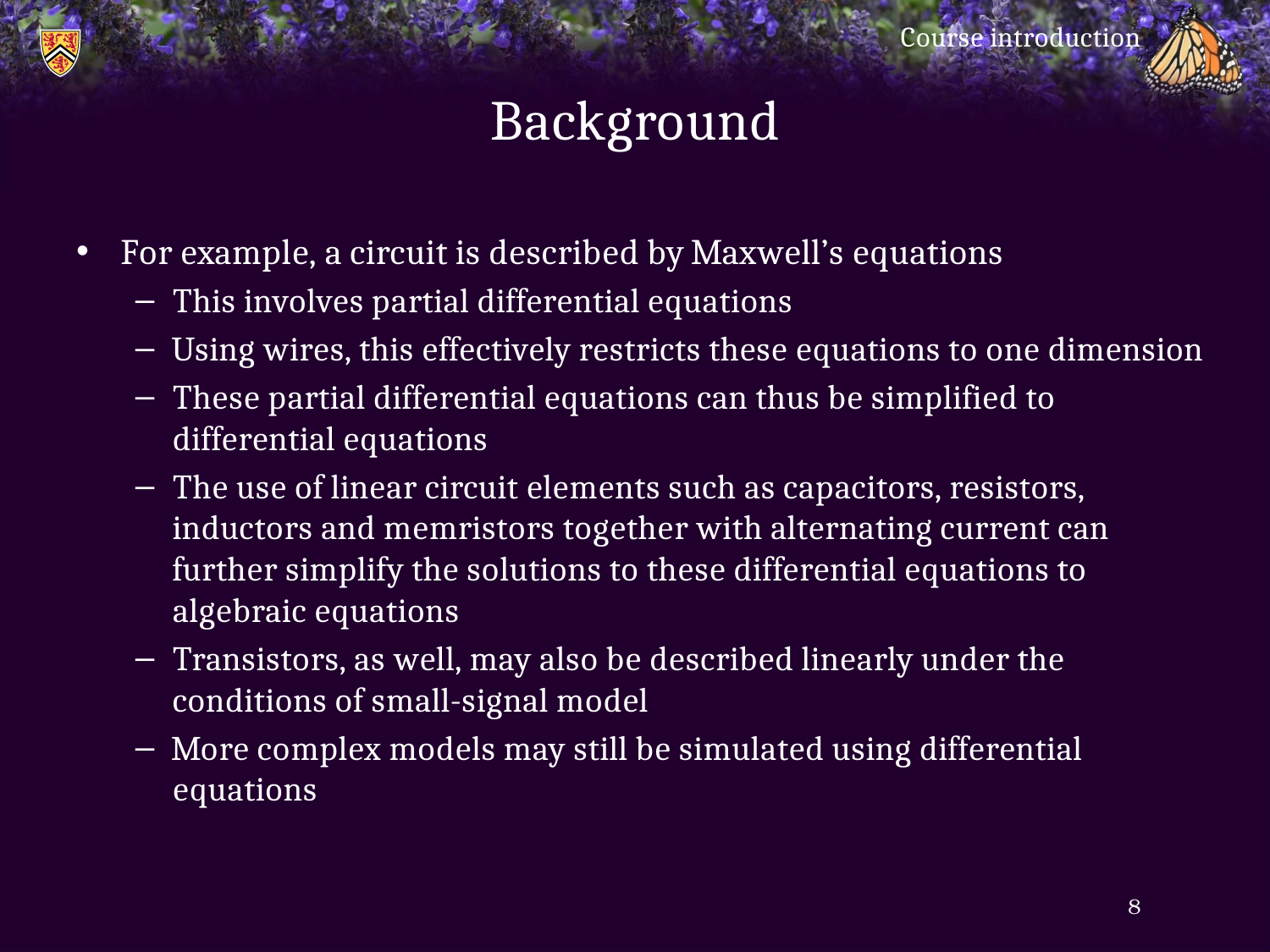

Course introduction
# Background
For example, a circuit is described by Maxwell’s equations
This involves partial differential equations
Using wires, this effectively restricts these equations to one dimension
These partial differential equations can thus be simplified to differential equations
The use of linear circuit elements such as capacitors, resistors, inductors and memristors together with alternating current can further simplify the solutions to these differential equations to algebraic equations
Transistors, as well, may also be described linearly under the conditions of small-signal model
More complex models may still be simulated using differential equations

8